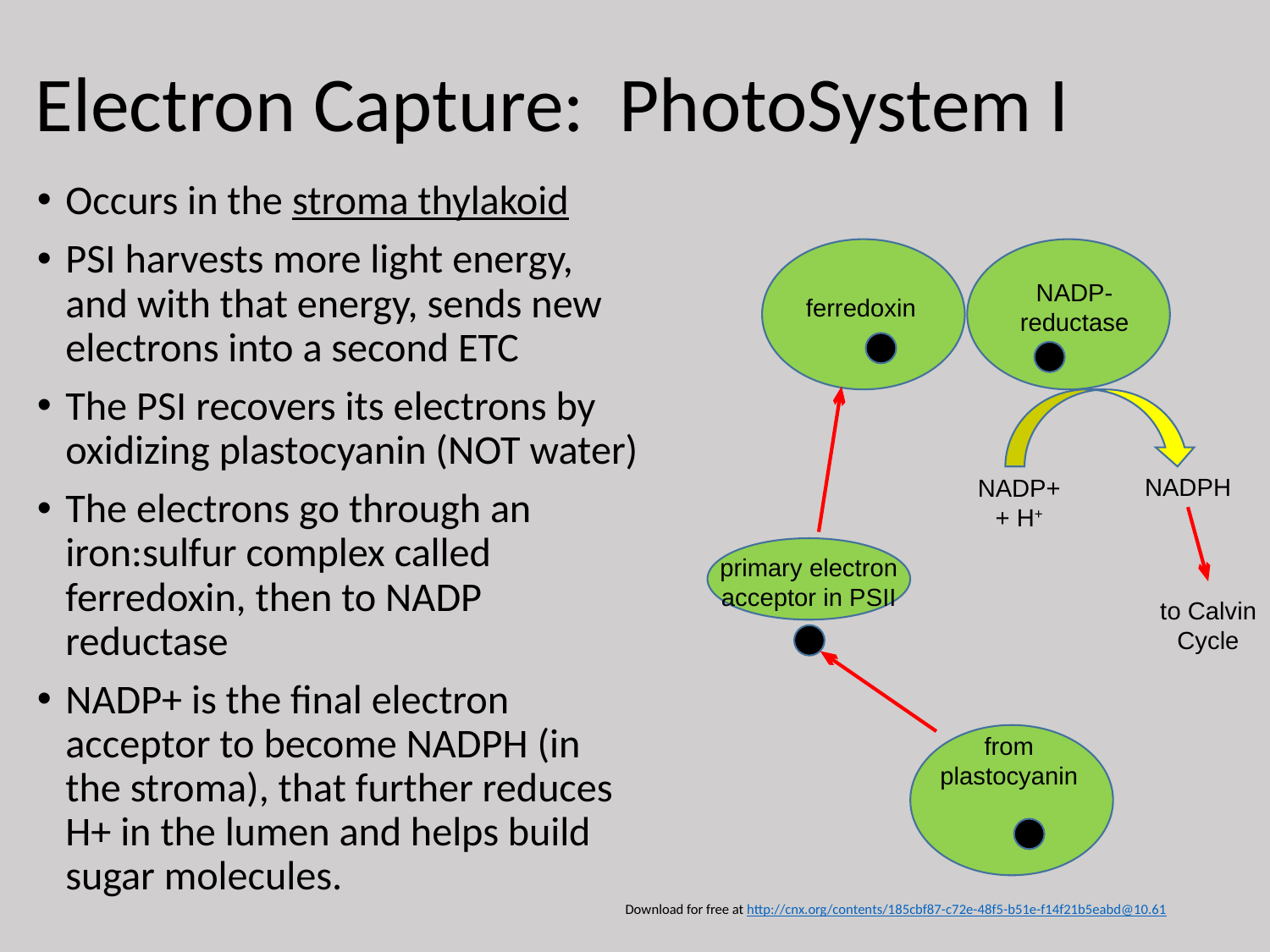

# Electron Capture:  PhotoSystem I
Occurs in the stroma thylakoid
PSI harvests more light energy, and with that energy, sends new electrons into a second ETC
The PSI recovers its electrons by oxidizing plastocyanin (NOT water)
The electrons go through an iron:sulfur complex called ferredoxin, then to NADP reductase
NADP+ is the final electron acceptor to become NADPH (in the stroma), that further reduces H+ in the lumen and helps build sugar molecules.

NADP-
reductase
ferredoxin

NADPH
NADP+
+ H+

primary electron acceptor in PSII
to Calvin Cycle

from plastocyanin

Download for free at http://cnx.org/contents/185cbf87-c72e-48f5-b51e-f14f21b5eabd@10.61